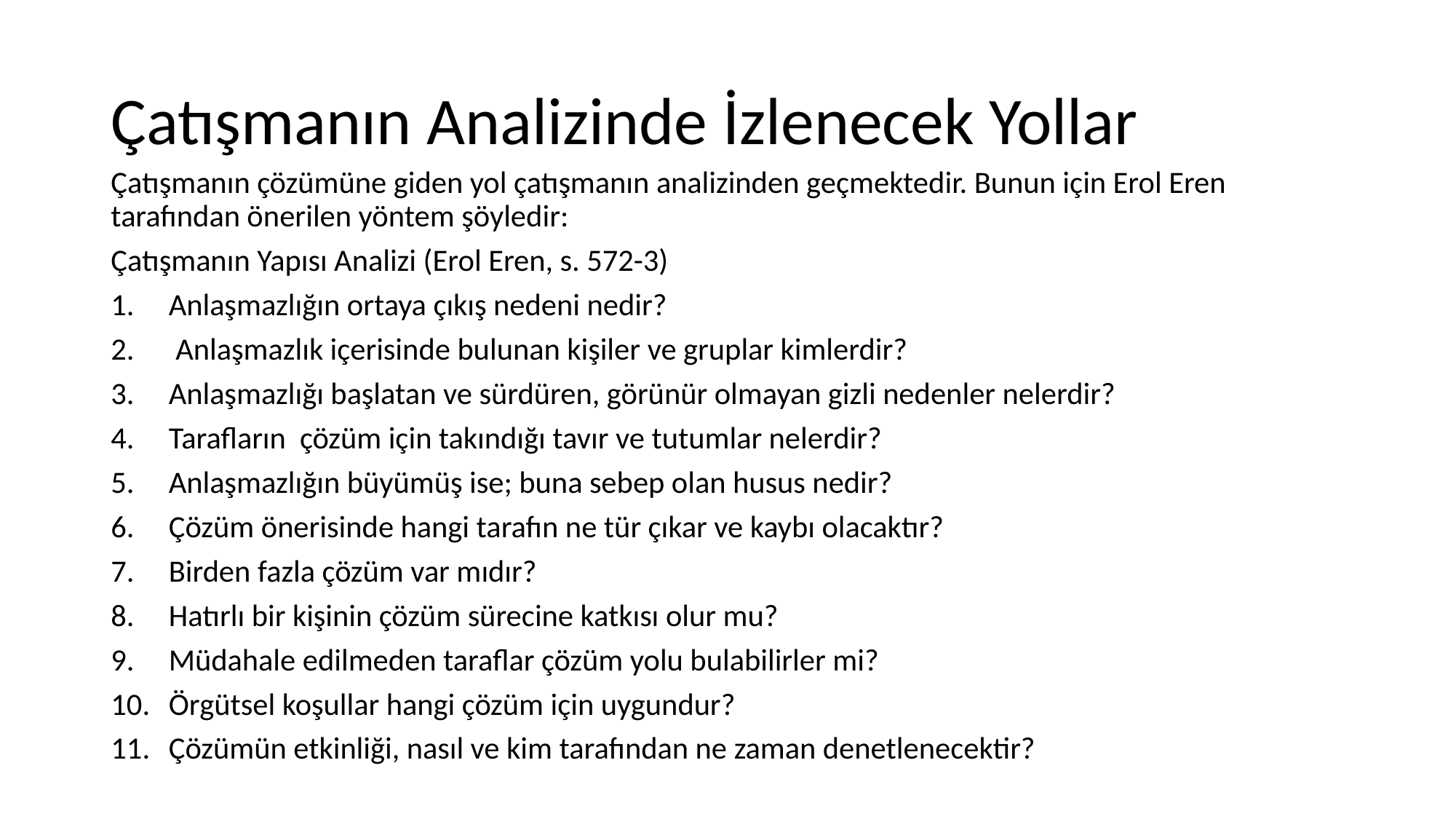

# Çatışmanın Analizinde İzlenecek Yollar
Çatışmanın çözümüne giden yol çatışmanın analizinden geçmektedir. Bunun için Erol Eren tarafından önerilen yöntem şöyledir:
Çatışmanın Yapısı Analizi (Erol Eren, s. 572-3)
Anlaşmazlığın ortaya çıkış nedeni nedir?
 Anlaşmazlık içerisinde bulunan kişiler ve gruplar kimlerdir?
Anlaşmazlığı başlatan ve sürdüren, görünür olmayan gizli nedenler nelerdir?
Tarafların  çözüm için takındığı tavır ve tutumlar nelerdir?
Anlaşmazlığın büyümüş ise; buna sebep olan husus nedir?
Çözüm önerisinde hangi tarafın ne tür çıkar ve kaybı olacaktır?
Birden fazla çözüm var mıdır?
Hatırlı bir kişinin çözüm sürecine katkısı olur mu?
Müdahale edilmeden taraflar çözüm yolu bulabilirler mi?
Örgütsel koşullar hangi çözüm için uygundur?
Çözümün etkinliği, nasıl ve kim tarafından ne zaman denetlenecektir?